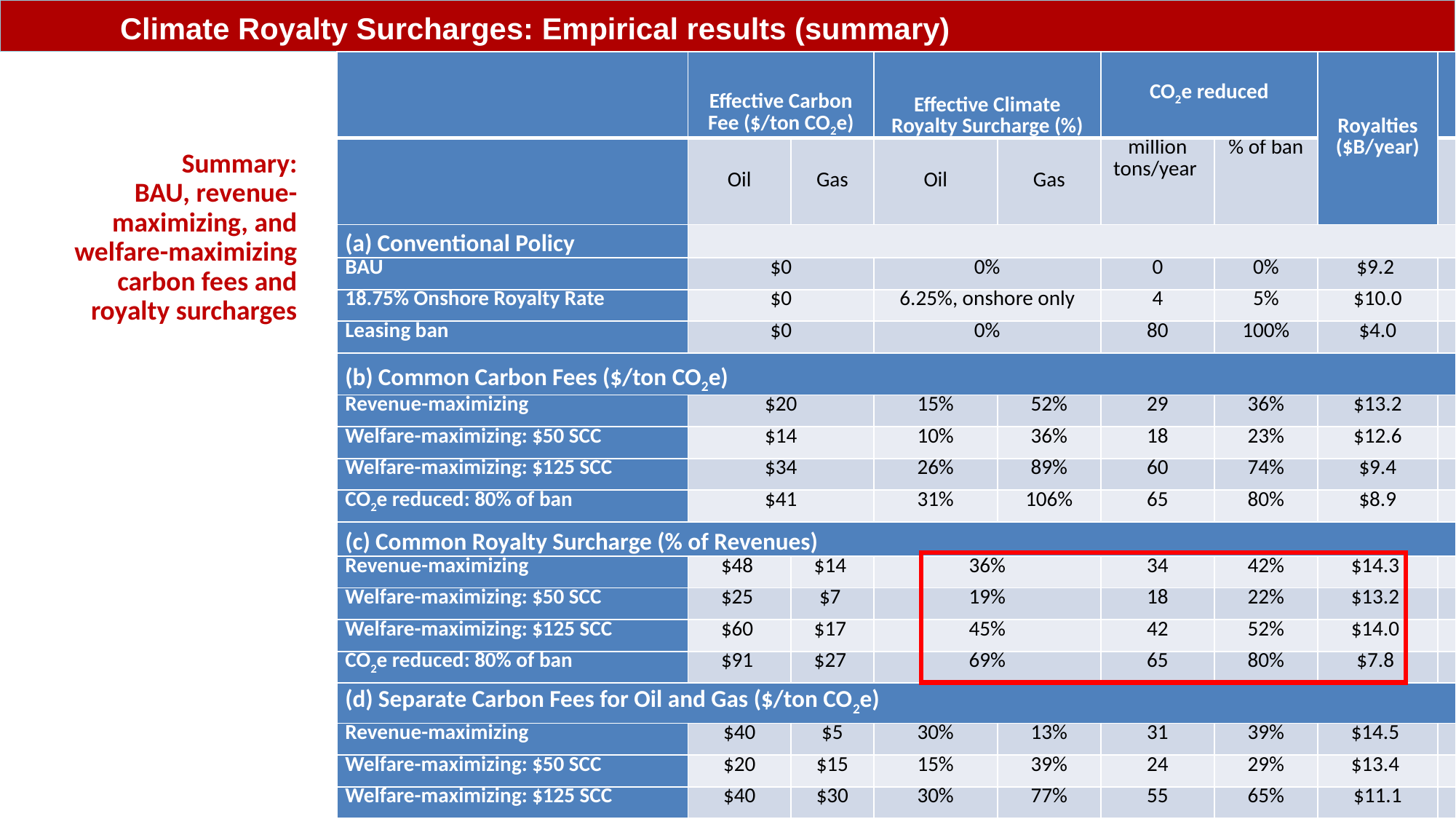

Climate Royalty Surcharges: Empirical results (summary)
|  | Effective Carbon Fee ($/ton CO2e) |  | Effective Climate Royalty Surcharge (%) |  | CO2e reduced |  | Royalties ($B/year) |  |
| --- | --- | --- | --- | --- | --- | --- | --- | --- |
|  | Oil | Gas | Oil | Gas | million tons/year | % of ban |  |  |
| (a) Conventional Policy |  |  |  |  |  |  |  |  |
| BAU | $0 |  | 0% |  | 0 | 0% | $9.2 |  |
| 18.75% Onshore Royalty Rate | $0 |  | 6.25%, onshore only |  | 4 | 5% | $10.0 |  |
| Leasing ban | $0 |  | 0% |  | 80 | 100% | $4.0 |  |
| (b) Common Carbon Fees ($/ton CO2e) |  |  |  |  |  |  |  |  |
| Revenue-maximizing | $20 |  | 15% | 52% | 29 | 36% | $13.2 |  |
| Welfare-maximizing: $50 SCC | $14 |  | 10% | 36% | 18 | 23% | $12.6 |  |
| Welfare-maximizing: $125 SCC | $34 |  | 26% | 89% | 60 | 74% | $9.4 |  |
| CO2e reduced: 80% of ban | $41 |  | 31% | 106% | 65 | 80% | $8.9 |  |
| (c) Common Royalty Surcharge (% of Revenues) |  |  |  |  |  |  |  |  |
| Revenue-maximizing | $48 | $14 | 36% |  | 34 | 42% | $14.3 |  |
| Welfare-maximizing: $50 SCC | $25 | $7 | 19% |  | 18 | 22% | $13.2 |  |
| Welfare-maximizing: $125 SCC | $60 | $17 | 45% |  | 42 | 52% | $14.0 |  |
| CO2e reduced: 80% of ban | $91 | $27 | 69% |  | 65 | 80% | $7.8 |  |
| (d) Separate Carbon Fees for Oil and Gas ($/ton CO2e) |  |  |  |  |  |  |  |  |
| Revenue-maximizing | $40 | $5 | 30% | 13% | 31 | 39% | $14.5 |  |
| Welfare-maximizing: $50 SCC | $20 | $15 | 15% | 39% | 24 | 29% | $13.4 |  |
| Welfare-maximizing: $125 SCC | $40 | $30 | 30% | 77% | 55 | 65% | $11.1 |  |
# Summary: BAU, revenue-maximizing, and welfare-maximizing carbon fees and royalty surcharges

20